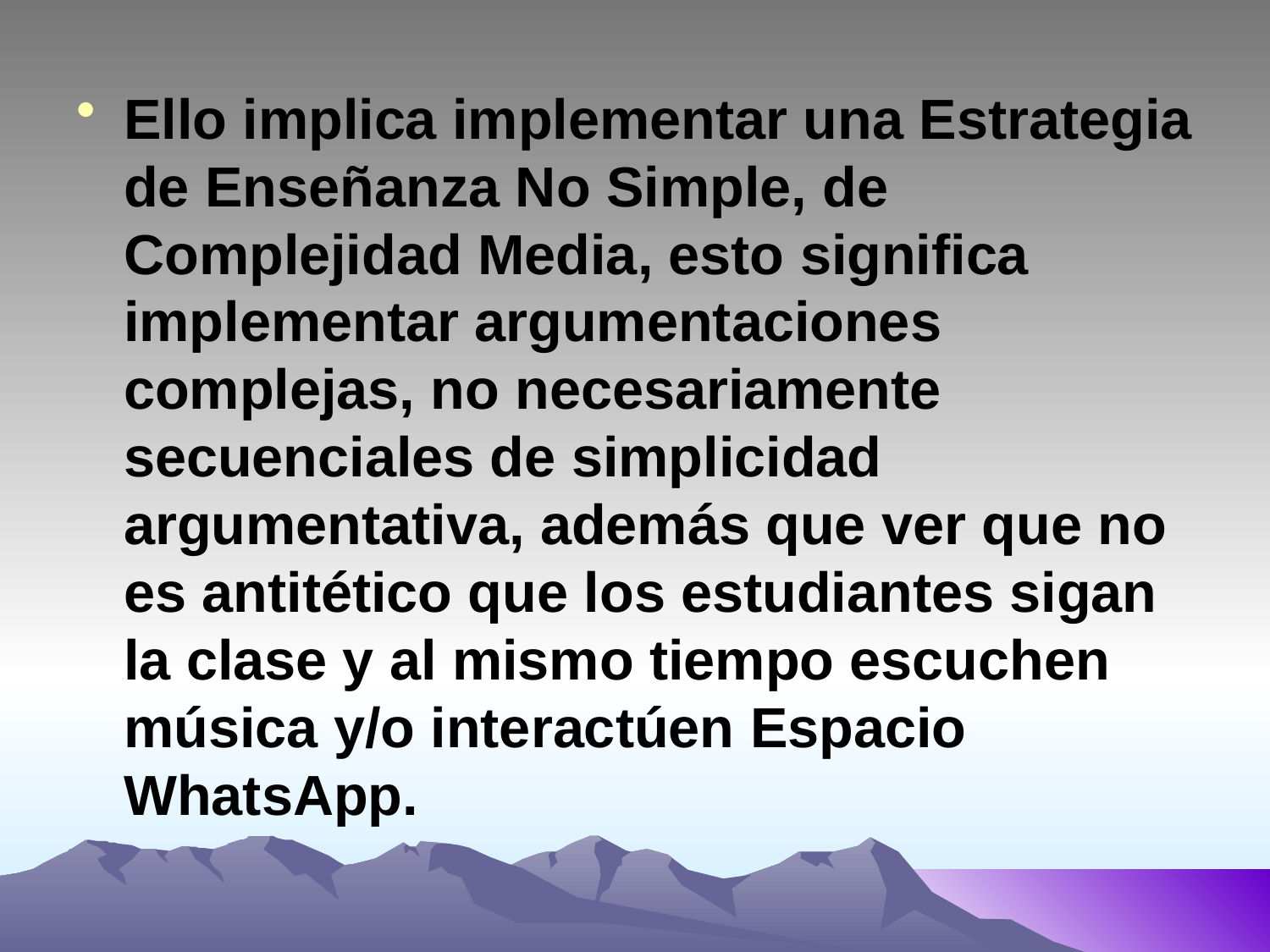

Ello implica implementar una Estrategia de Enseñanza No Simple, de Complejidad Media, esto significa implementar argumentaciones complejas, no necesariamente secuenciales de simplicidad argumentativa, además que ver que no es antitético que los estudiantes sigan la clase y al mismo tiempo escuchen música y/o interactúen Espacio WhatsApp.